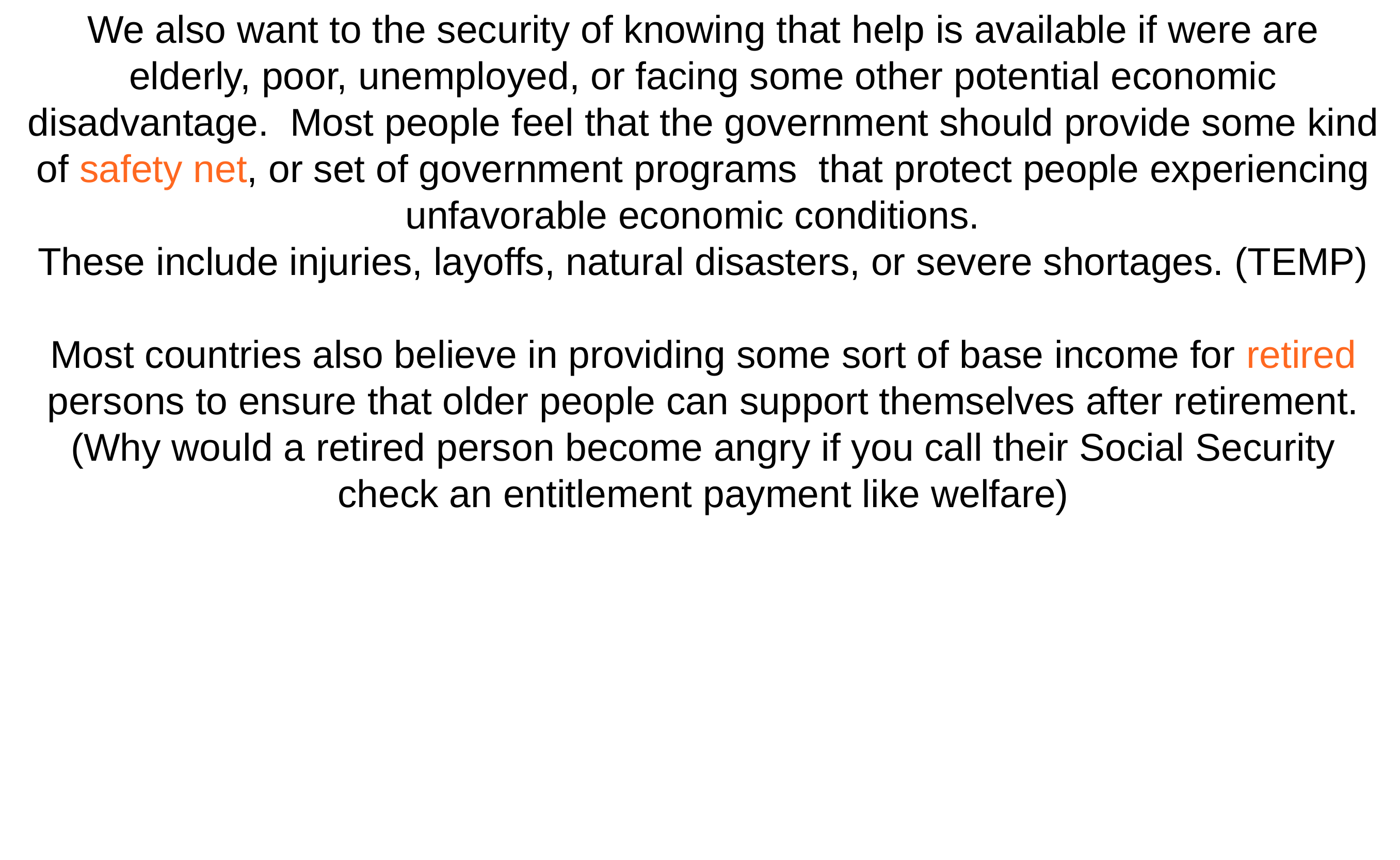

We also want to the security of knowing that help is available if were are elderly, poor, unemployed, or facing some other potential economic disadvantage.  Most  people feel that the government should provide some kind of safety net, or set of government programs  that protect people experiencing unfavorable economic conditions.
These include injuries, layoffs, natural disasters, or severe shortages. (TEMP)

Most countries also believe in providing some sort of base income for retired persons to ensure that older people can support themselves after retirement.(Why would a retired person become angry if you call their Social Security check an entitlement payment like welfare)